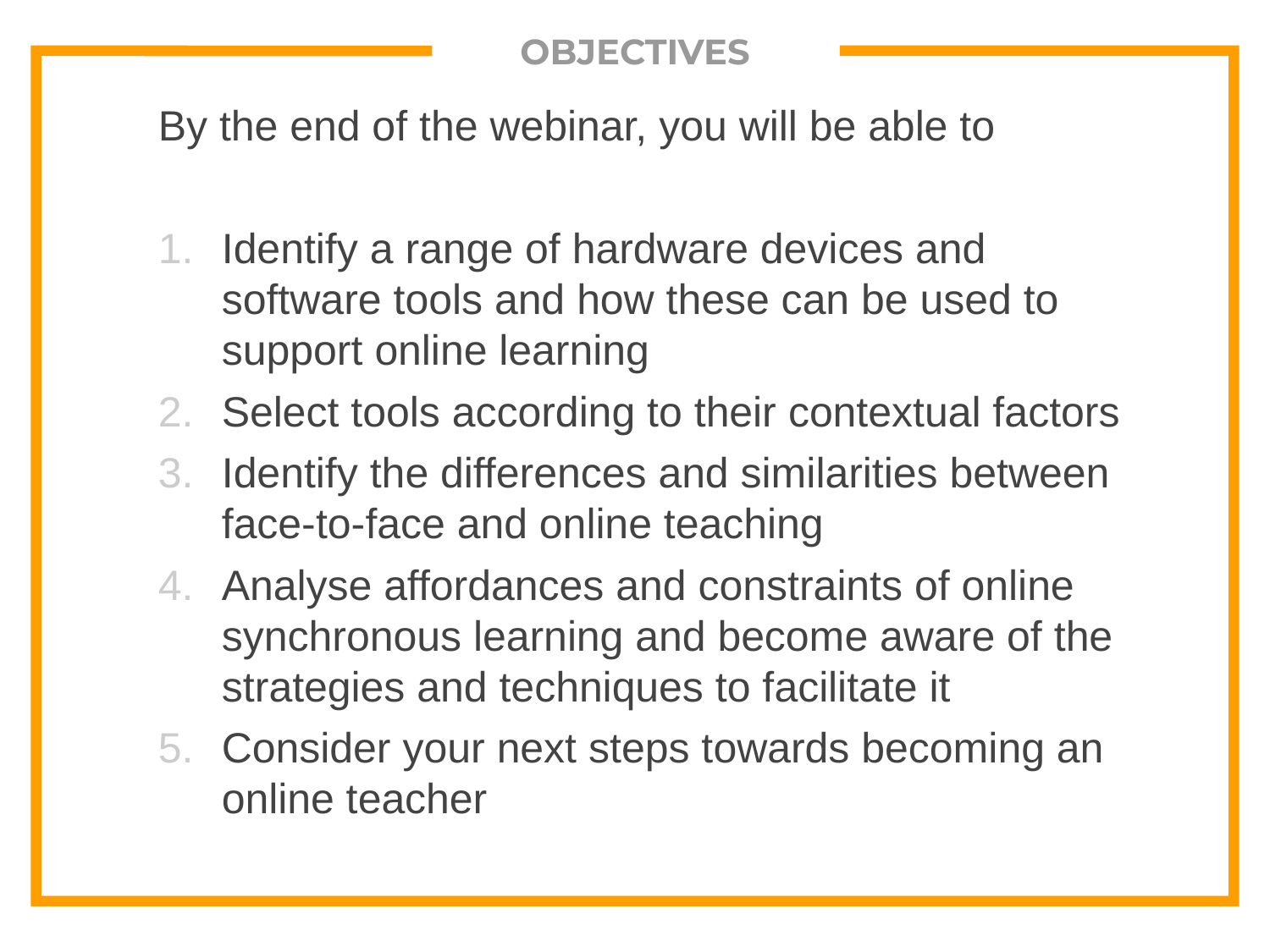

# OBJECTIVES
By the end of the webinar, you will be able to

Identify a range of hardware devices and software tools and how these can be used to support online learning
Select tools according to their contextual factors
Identify the differences and similarities between face-to-face and online teaching
Analyse affordances and constraints of online synchronous learning and become aware of the strategies and techniques to facilitate it
Consider your next steps towards becoming an online teacher